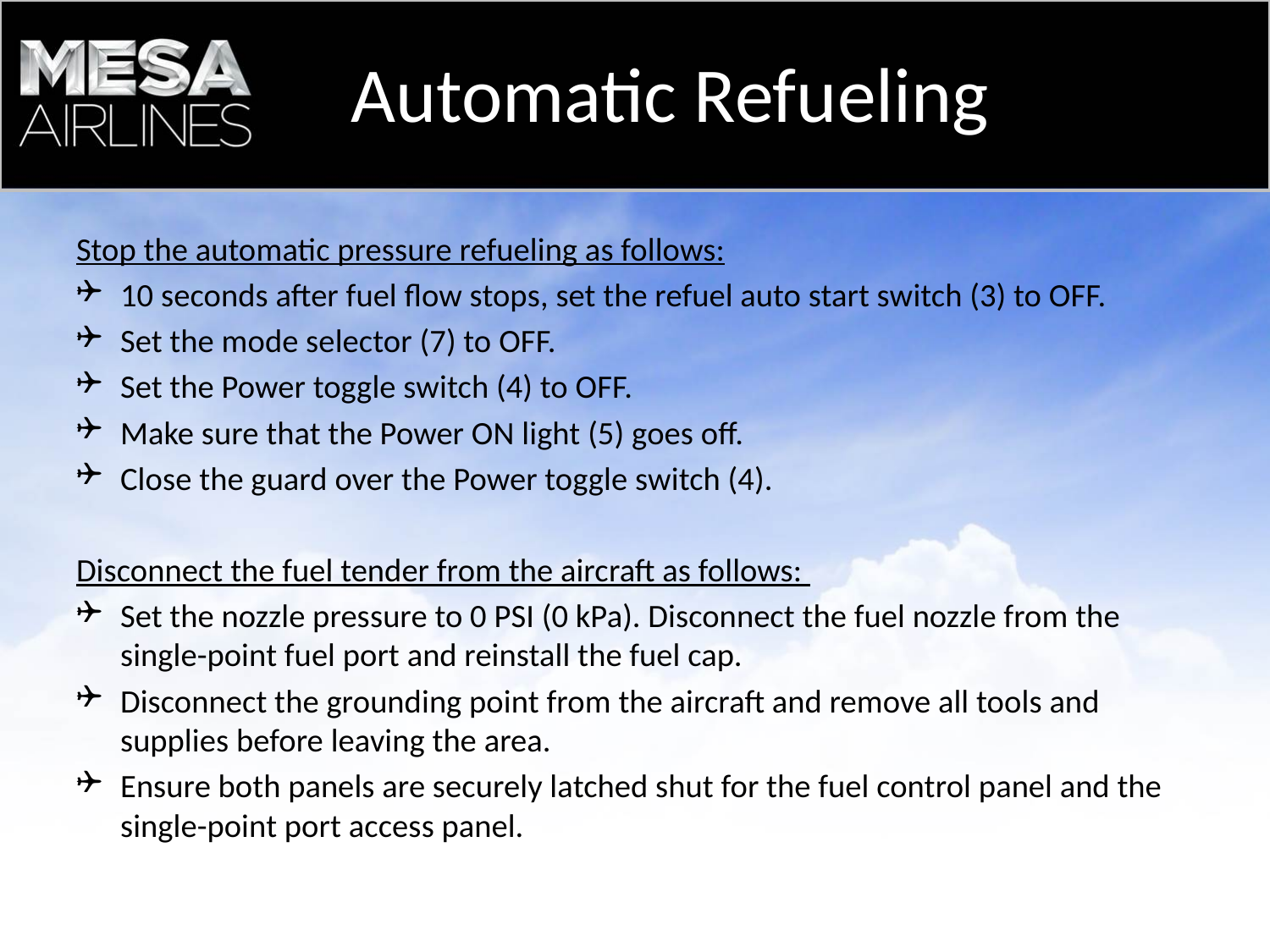

Automatic Refueling
# Stop the automatic pressure refueling as follows:
10 seconds after fuel flow stops, set the refuel auto start switch (3) to OFF.
Set the mode selector (7) to OFF.
Set the Power toggle switch (4) to OFF.
Make sure that the Power ON light (5) goes off.
Close the guard over the Power toggle switch (4).

Disconnect the fuel tender from the aircraft as follows:
Set the nozzle pressure to 0 PSI (0 kPa). Disconnect the fuel nozzle from the single-point fuel port and reinstall the fuel cap.
Disconnect the grounding point from the aircraft and remove all tools and supplies before leaving the area.
Ensure both panels are securely latched shut for the fuel control panel and the single-point port access panel.